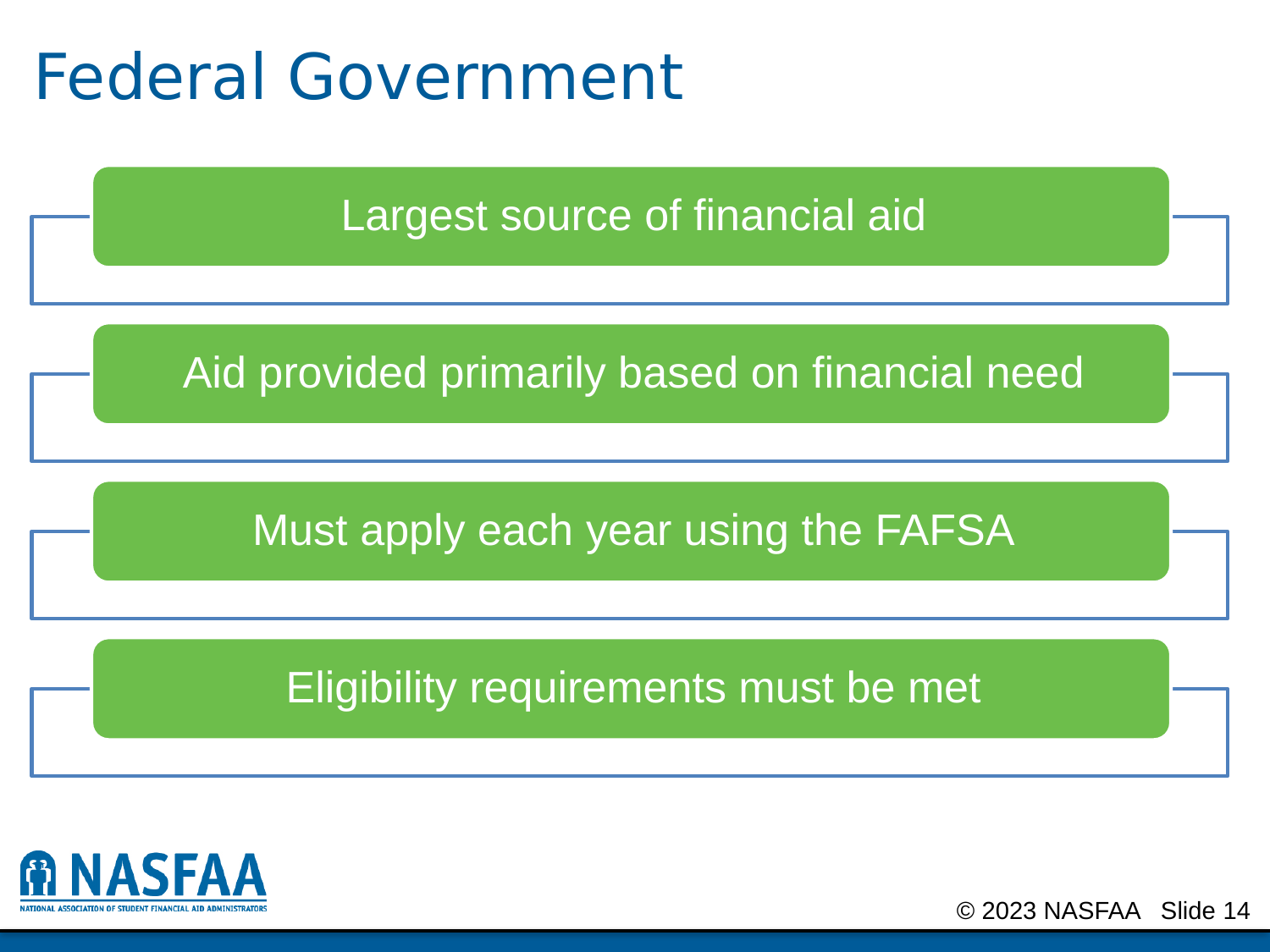

# Federal Government
Largest source of financial aid
Aid provided primarily based on financial need
Must apply each year using the FAFSA
Eligibility requirements must be met